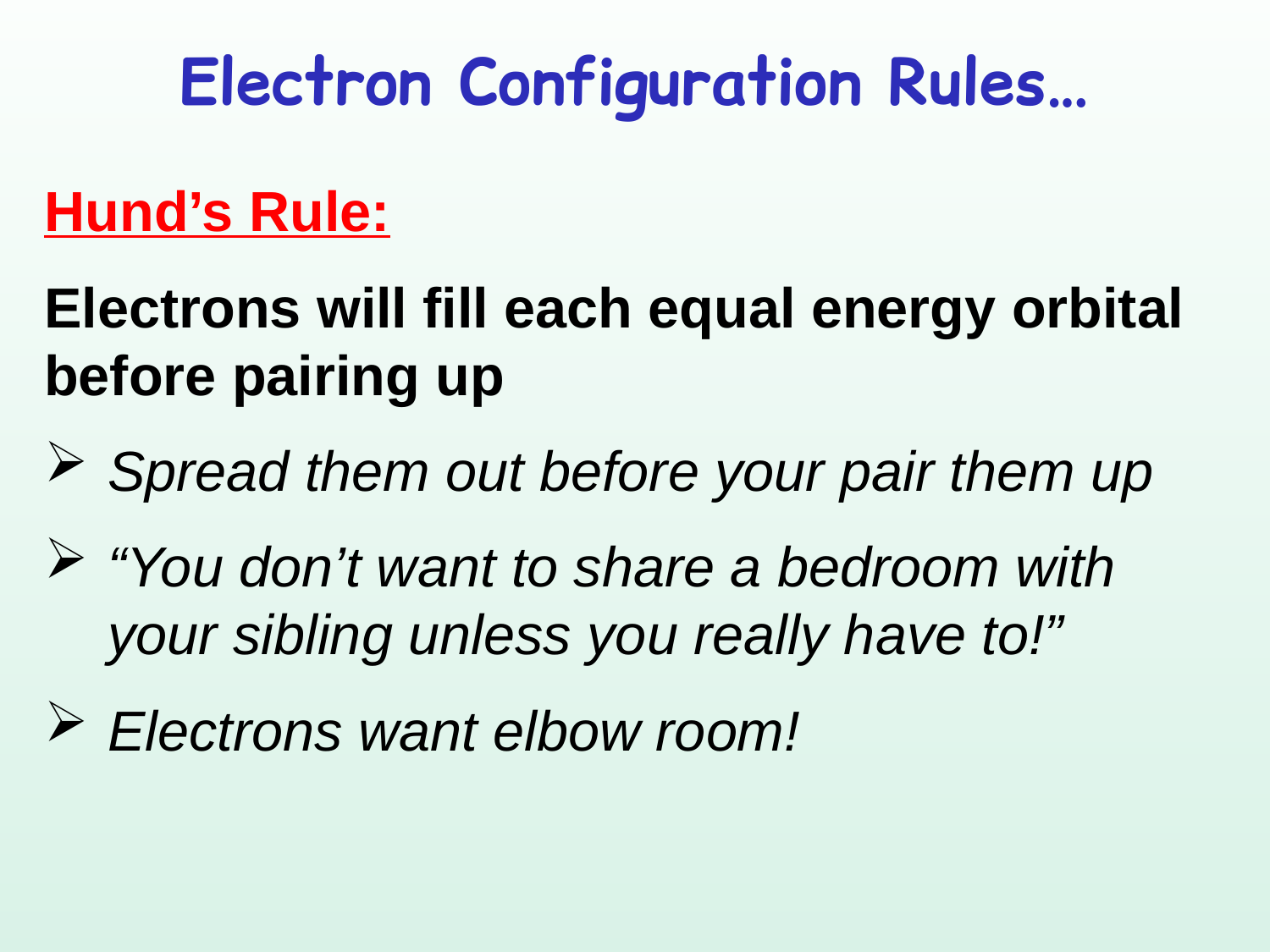

# Electron Configuration Rules…
Hund’s Rule:
Electrons will fill each equal energy orbital before pairing up
Spread them out before your pair them up
“You don’t want to share a bedroom with your sibling unless you really have to!”
Electrons want elbow room!